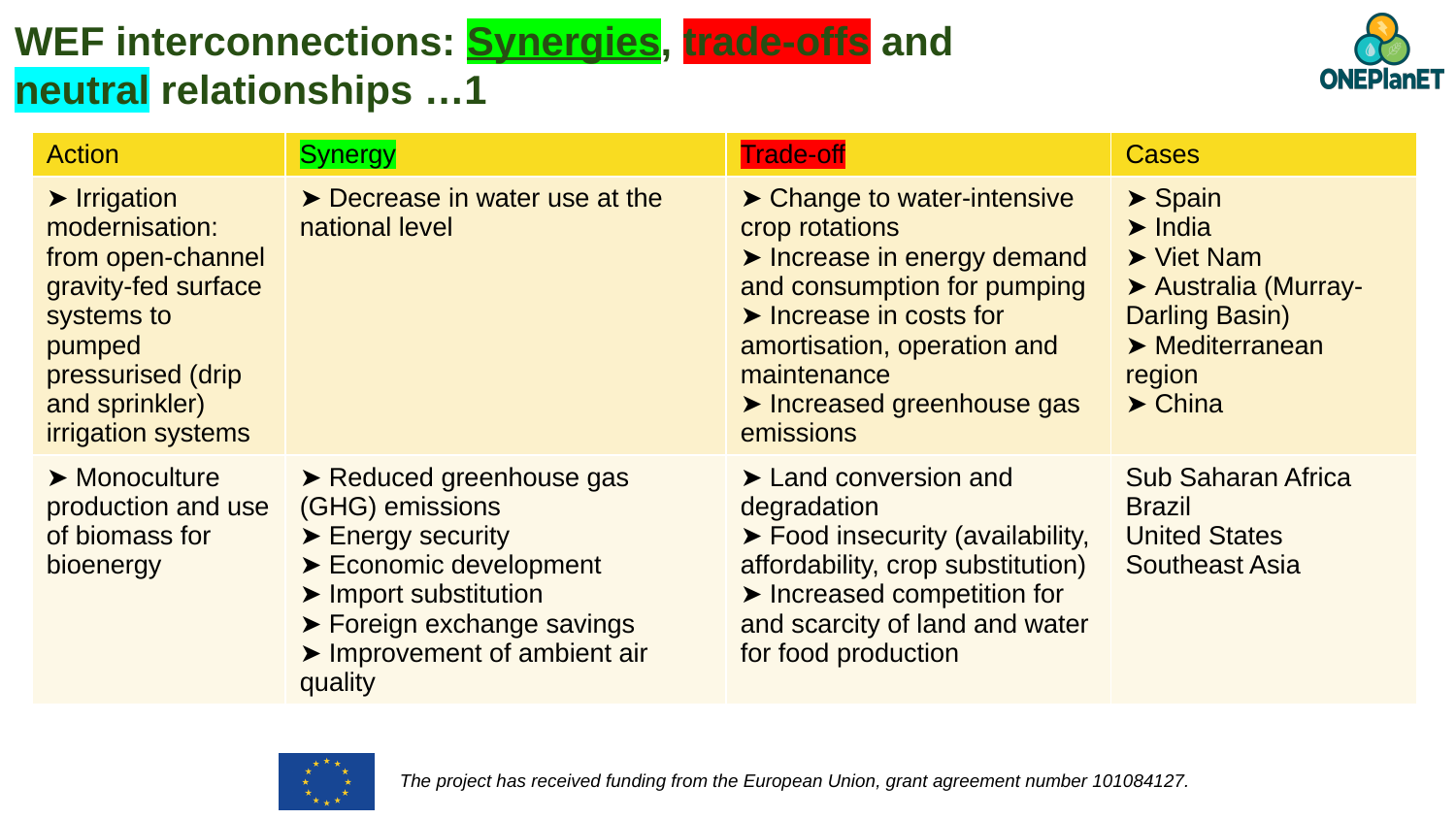

WEF interconnections: Synergies, trade-offs and neutral relationships …1
| Action | Synergy | Trade-off | Cases |
| --- | --- | --- | --- |
| ➤ Irrigation modernisation: from open-channel gravity-fed surface systems to pumped pressurised (drip and sprinkler) irrigation systems | ➤ Decrease in water use at the national level | ➤ Change to water-intensive crop rotations ➤ Increase in energy demand and consumption for pumping ➤ Increase in costs for amortisation, operation and maintenance ➤ Increased greenhouse gas emissions | ➤ Spain ➤ India ➤ Viet Nam ➤ Australia (Murray-Darling Basin) ➤ Mediterranean region ➤ China |
| ➤ Monoculture production and use of biomass for bioenergy | ➤ Reduced greenhouse gas (GHG) emissions ➤ Energy security ➤ Economic development ➤ Import substitution ➤ Foreign exchange savings ➤ Improvement of ambient air quality | ➤ Land conversion and degradation ➤ Food insecurity (availability, affordability, crop substitution) ➤ Increased competition for and scarcity of land and water for food production | Sub Saharan Africa Brazil United States Southeast Asia |